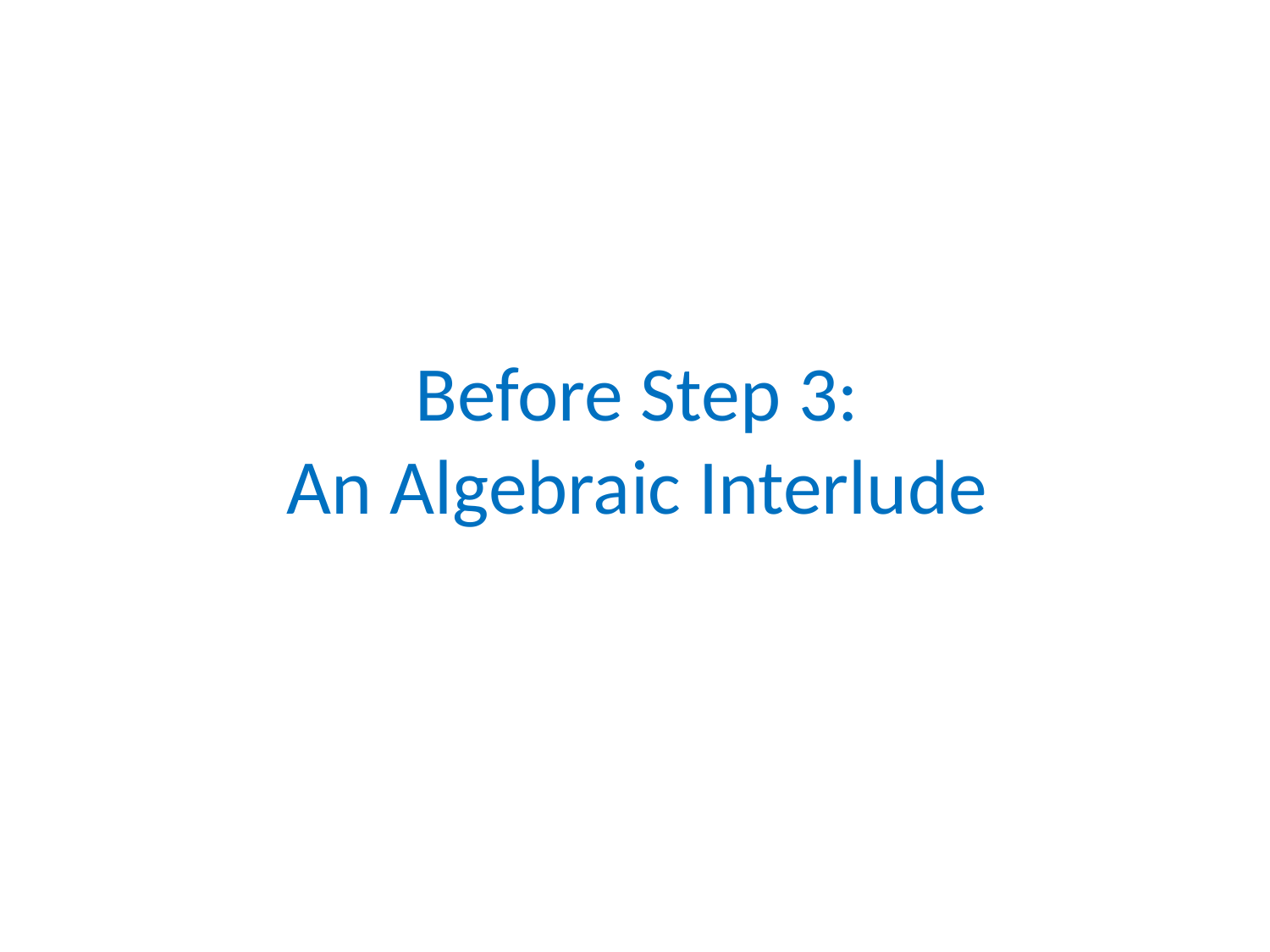

# Before Step 3: An Algebraic Interlude